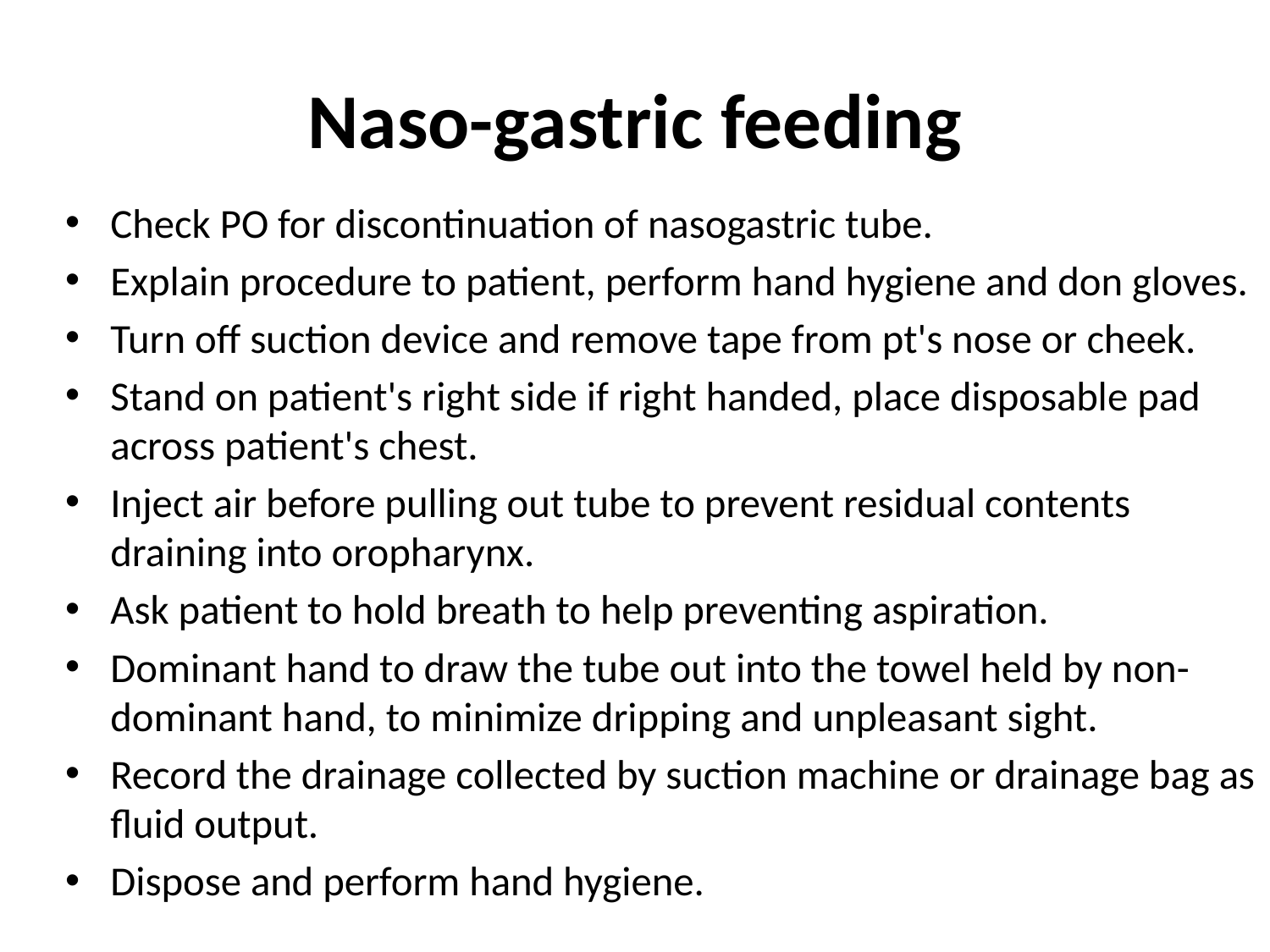

# Naso-gastric feeding
Check PO for discontinuation of nasogastric tube.
Explain procedure to patient, perform hand hygiene and don gloves.
Turn off suction device and remove tape from pt's nose or cheek.
Stand on patient's right side if right handed, place disposable pad across patient's chest.
Inject air before pulling out tube to prevent residual contents draining into oropharynx.
Ask patient to hold breath to help preventing aspiration.
Dominant hand to draw the tube out into the towel held by non-dominant hand, to minimize dripping and unpleasant sight.
Record the drainage collected by suction machine or drainage bag as fluid output.
Dispose and perform hand hygiene.